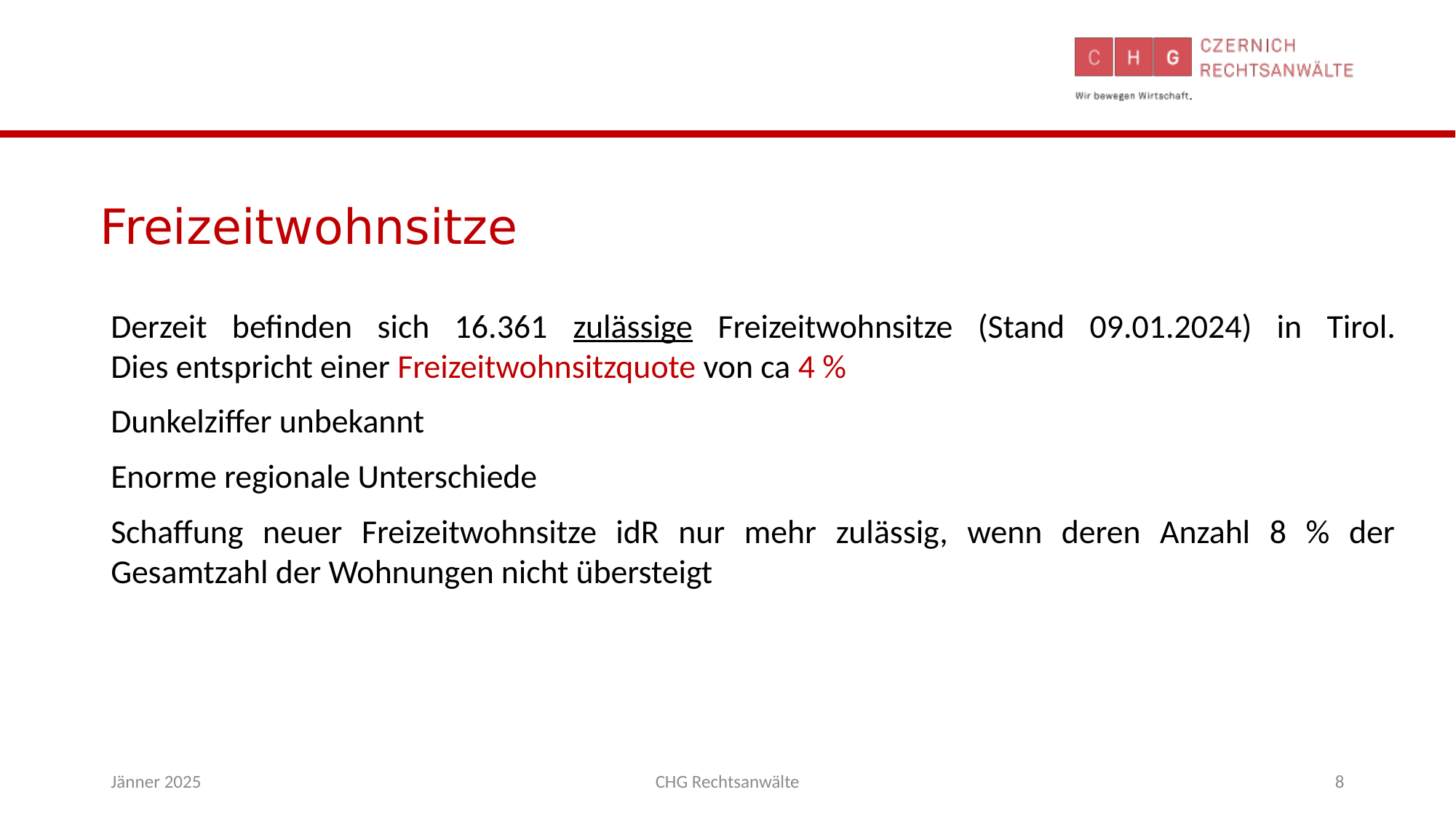

Freizeitwohnsitze
Derzeit befinden sich 16.361 zulässige Freizeitwohnsitze (Stand 09.01.2024) in Tirol.
Dies entspricht einer Freizeitwohnsitzquote von ca 4 %
Dunkelziffer unbekannt
Enorme regionale Unterschiede
Schaffung neuer Freizeitwohnsitze idR nur mehr zulässig, wenn deren Anzahl 8 % der Gesamtzahl der Wohnungen nicht übersteigt

Jänner 2025
CHG Rechtsanwälte
8